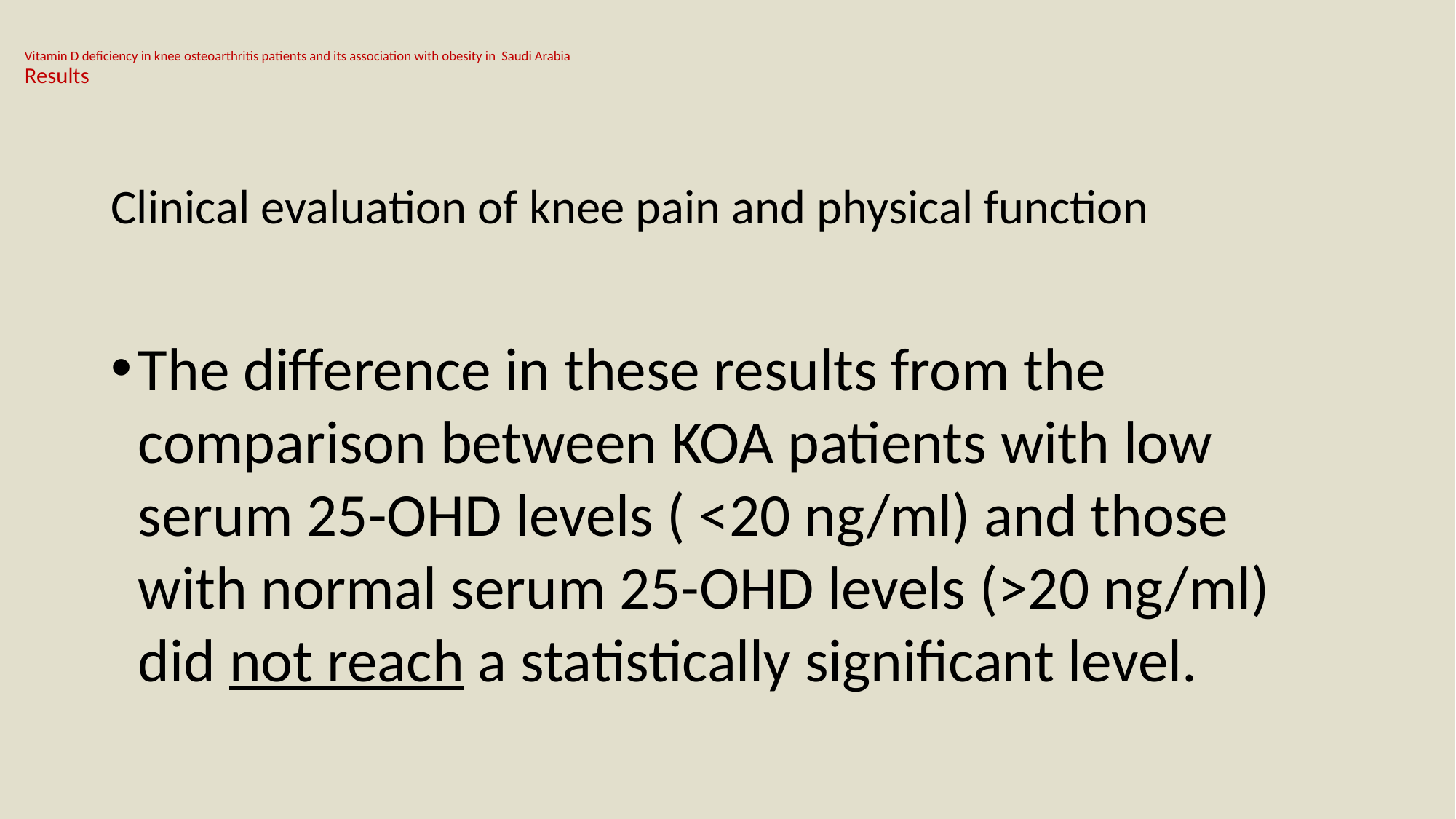

# Vitamin D deficiency in knee osteoarthritis patients and its association with obesity in  Saudi Arabia Results
Clinical evaluation of knee pain and physical function

The difference in these results from the comparison between KOA patients with low serum 25-OHD levels ( <20 ng/ml) and those with normal serum 25-OHD levels (>20 ng/ml) did not reach a statistically significant level.